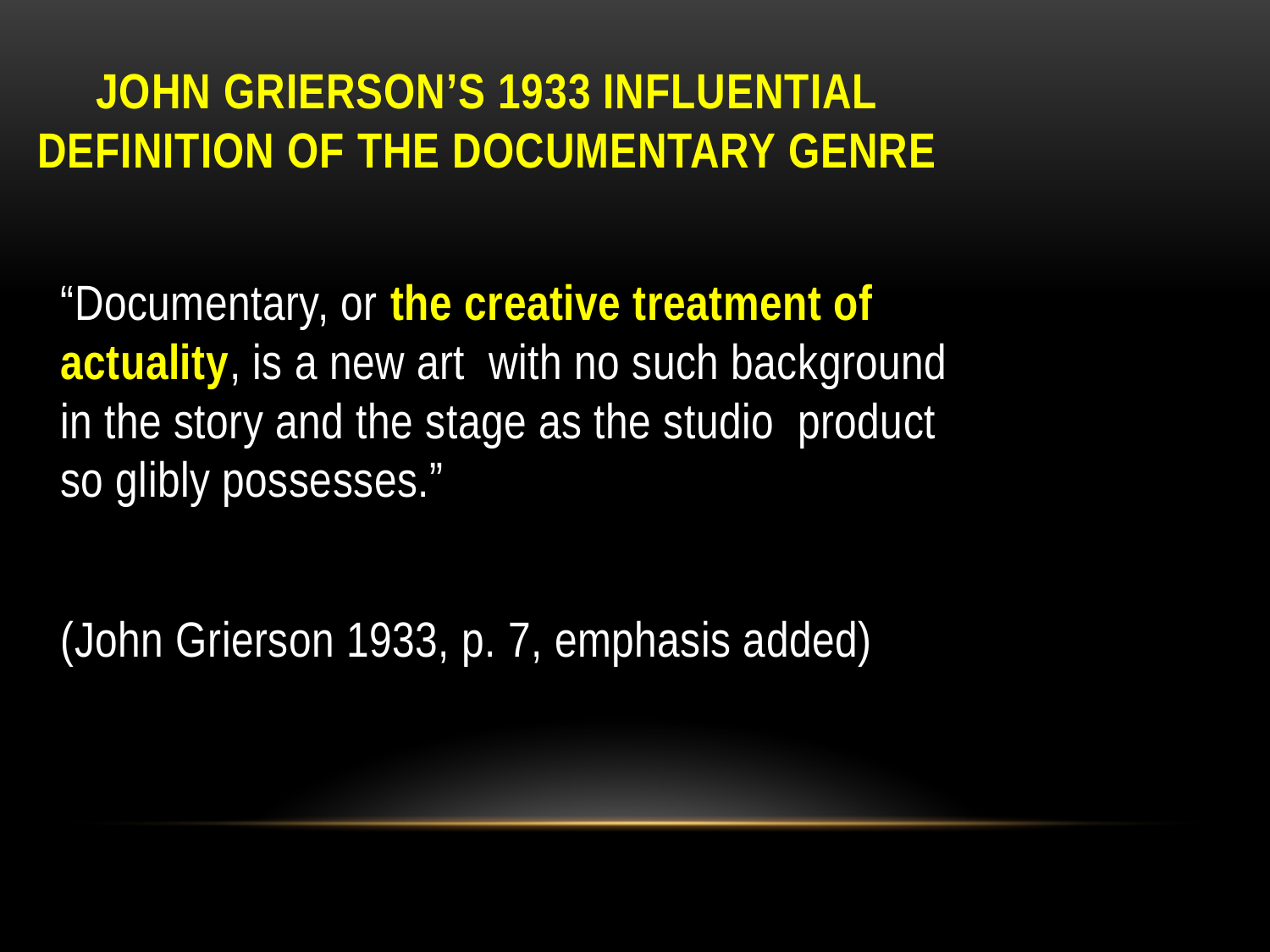

# john Grierson’s 1933 influential definition of the documentary genre
“Documentary, or the creative treatment of actuality, is a new art  with no such background in the story and the stage as the studio  product so glibly possesses.”

(John Grierson 1933, p. 7, emphasis added)